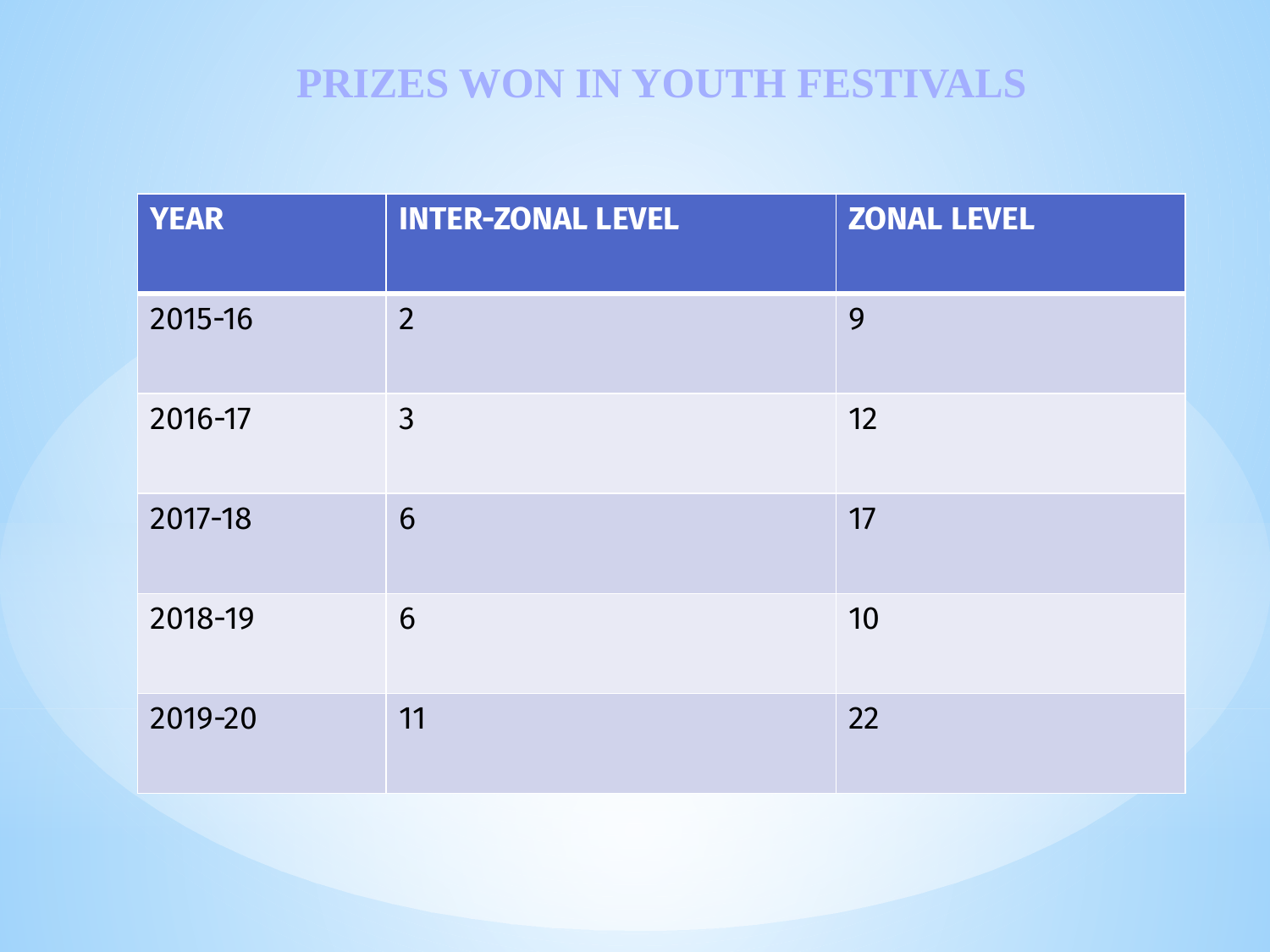

PRIZES WON IN YOUTH FESTIVALS
| YEAR | INTER-ZONAL LEVEL | ZONAL LEVEL |
| --- | --- | --- |
| 2015-16 | 2 | 9 |
| 2016-17 | 3 | 12 |
| 2017-18 | 6 | 17 |
| 2018-19 | 6 | 10 |
| 2019-20 | 11 | 22 |